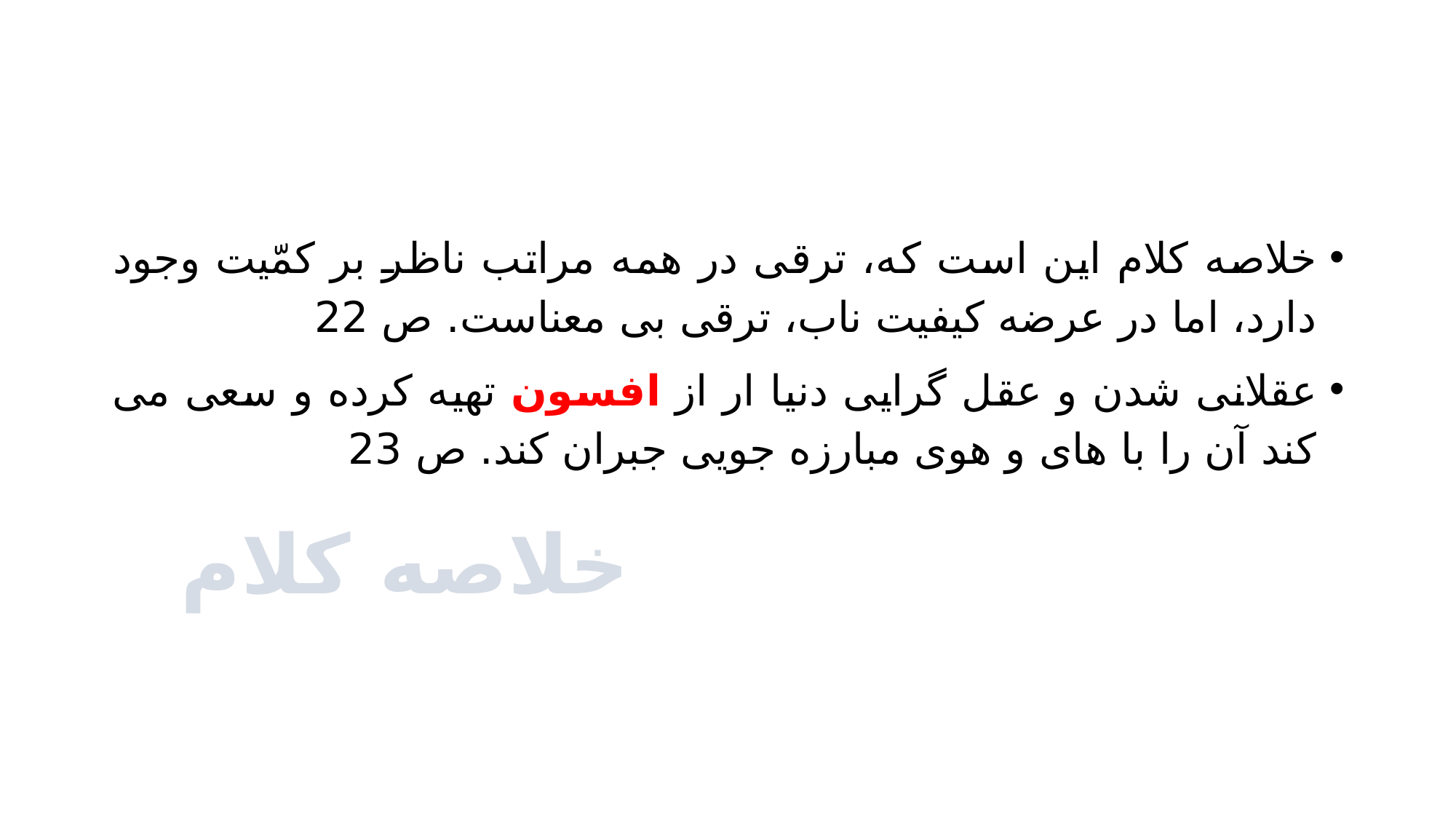

#
خلاصه کلام این است که، ترقی در همه مراتب ناظر بر کمّیت وجود دارد، اما در عرضه کیفیت ناب، ترقی بی معناست. ص 22
عقلانی شدن و عقل گرایی دنیا ار از افسون تهیه کرده و سعی می کند آن را با های و هوی مبارزه جویی جبران کند. ص 23
خلاصه کلام